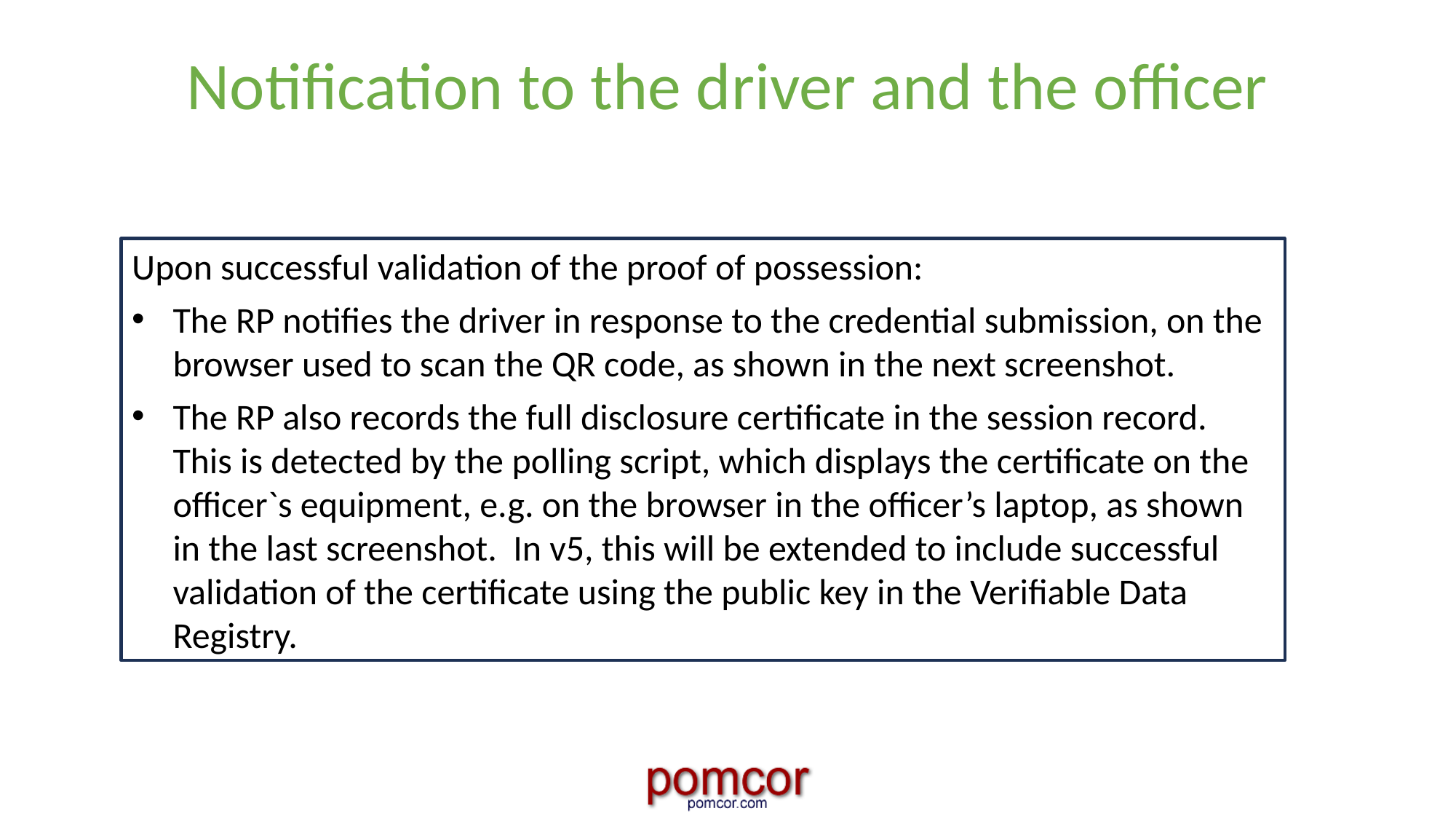

# Notification to the driver and the officer
Upon successful validation of the proof of possession:
The RP notifies the driver in response to the credential submission, on the browser used to scan the QR code, as shown in the next screenshot.
The RP also records the full disclosure certificate in the session record.  This is detected by the polling script, which displays the certificate on the officer`s equipment, e.g. on the browser in the officer’s laptop, as shown in the last screenshot.  In v5, this will be extended to include successful validation of the certificate using the public key in the Verifiable Data Registry.